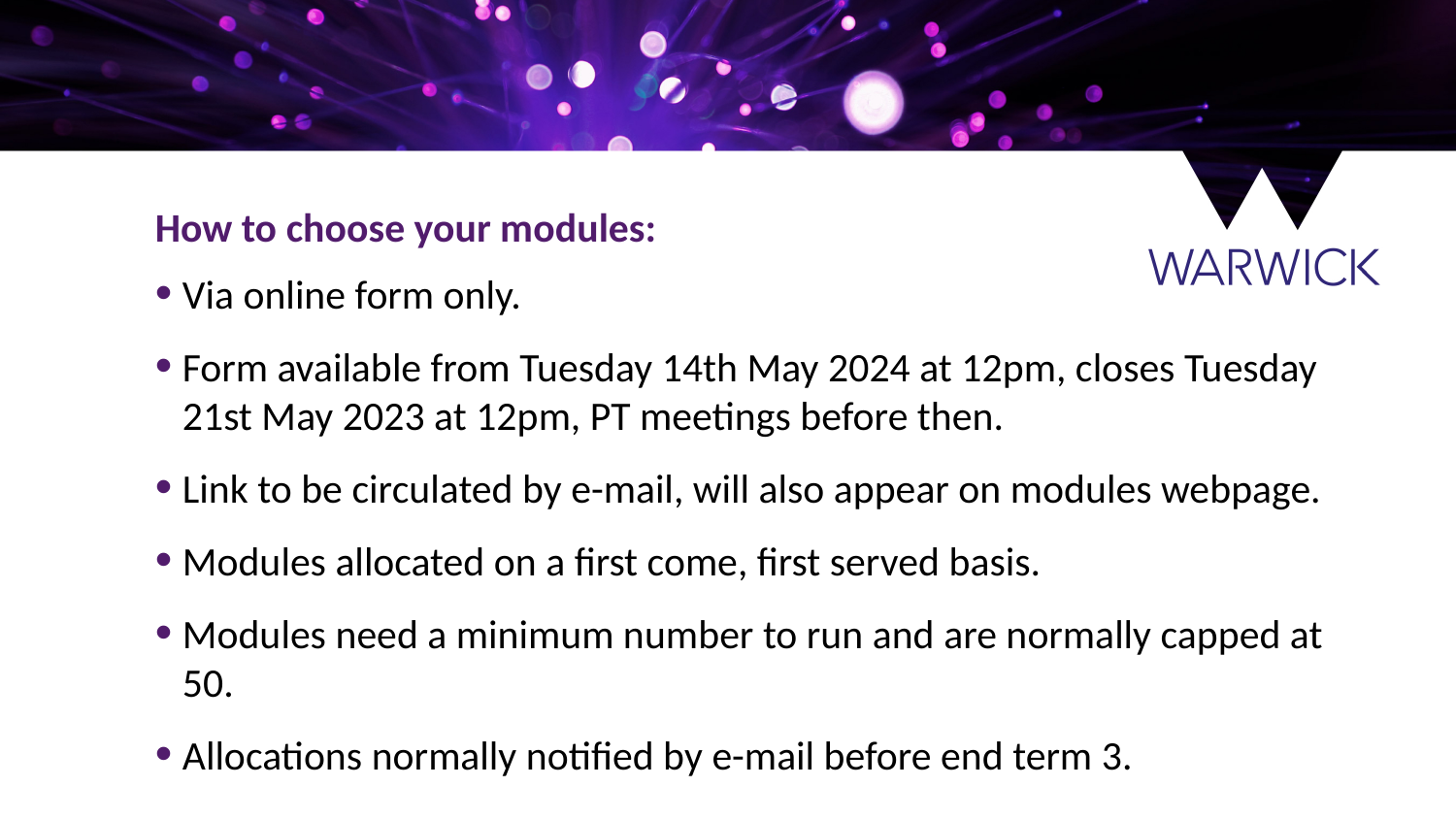

How to choose your modules:
Via online form only.
Form available from Tuesday 14th May 2024 at 12pm, closes Tuesday 21st May 2023 at 12pm, PT meetings before then.
Link to be circulated by e-mail, will also appear on modules webpage.
Modules allocated on a first come, first served basis.
Modules need a minimum number to run and are normally capped at 50.
Allocations normally notified by e-mail before end term 3.